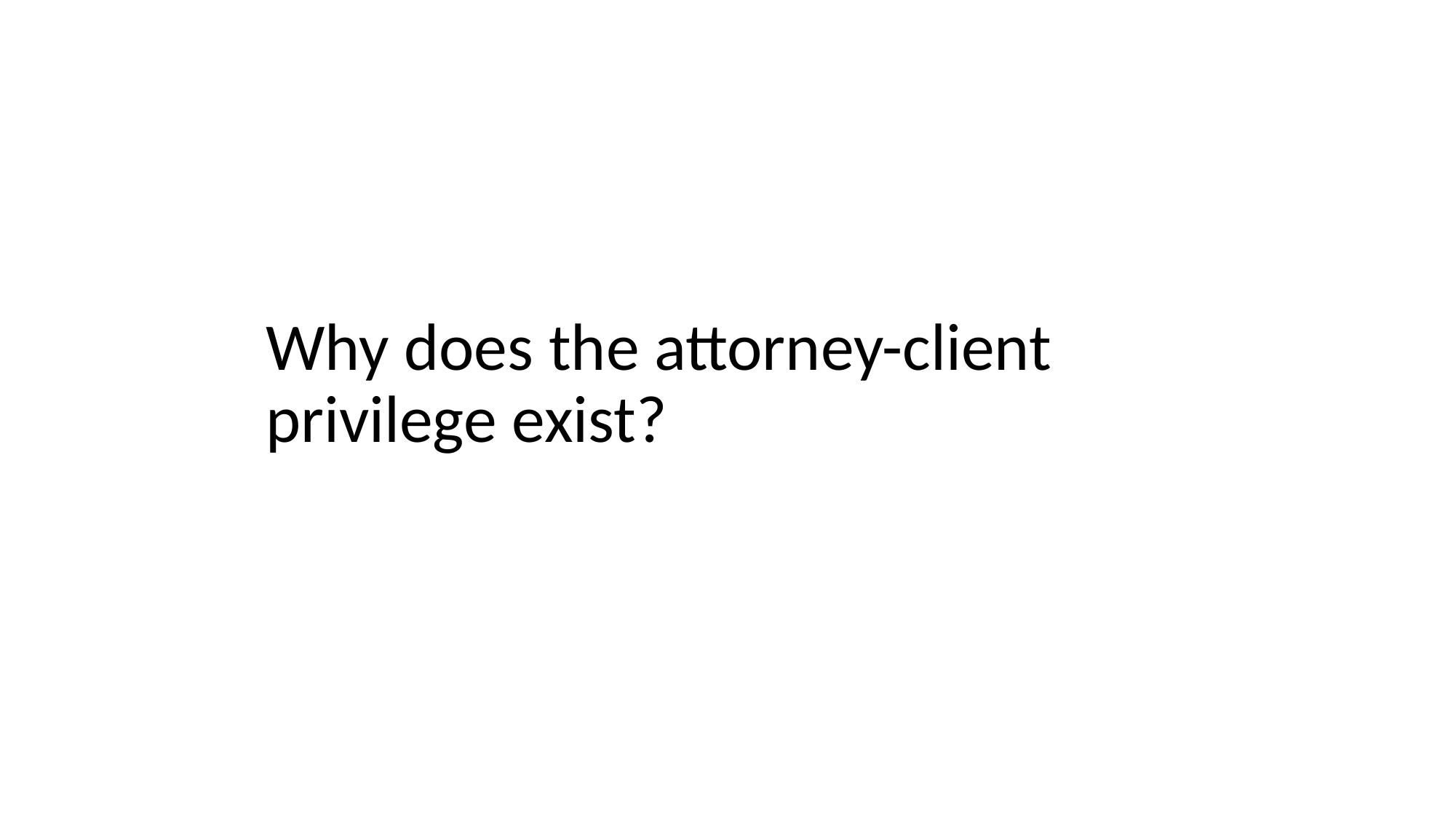

# Why does the attorney-client privilege exist?